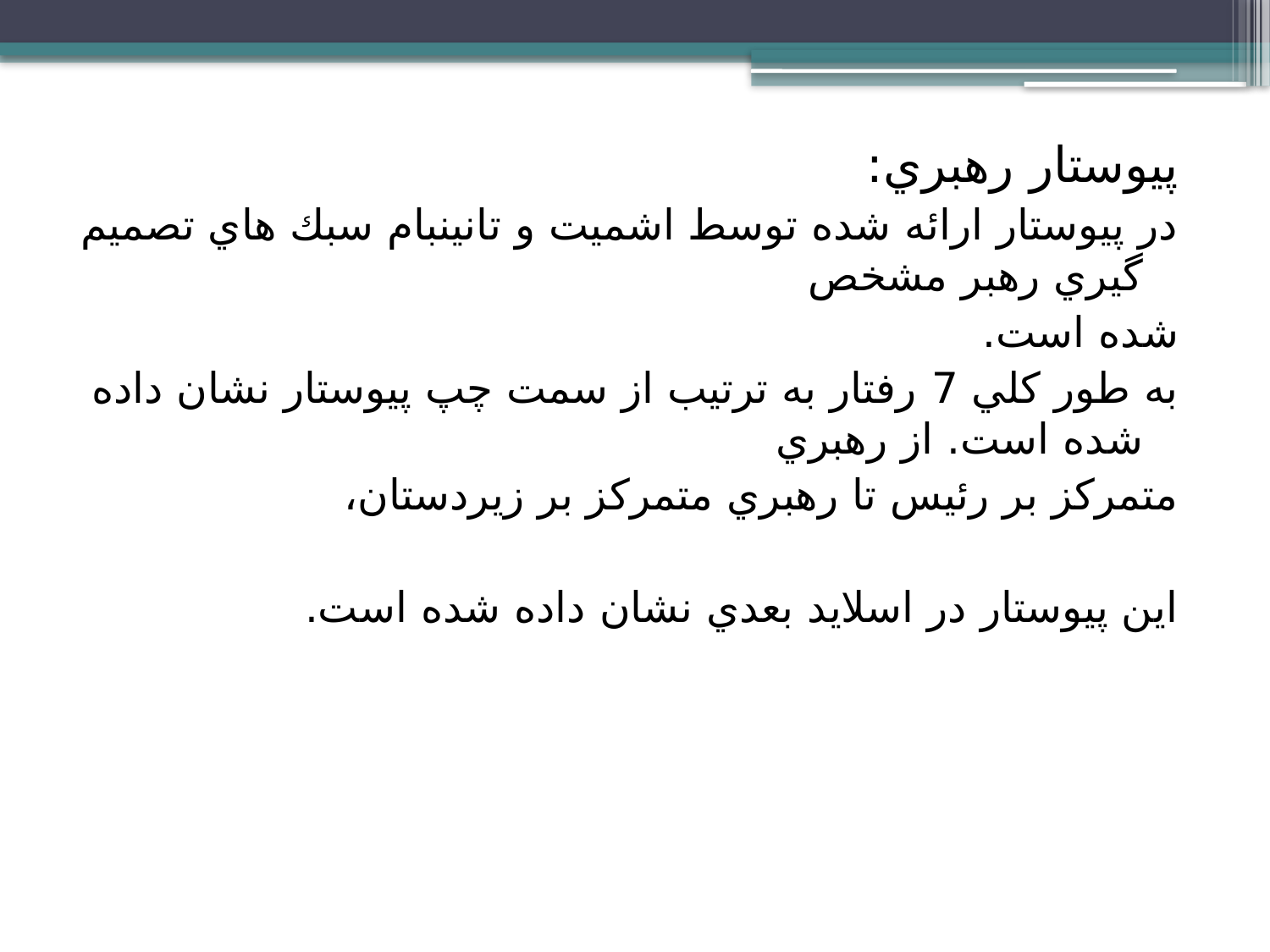

پيوستار رهبري:
در پيوستار ارائه شده توسط اشميت و تانينبام سبك هاي تصميم گيري رهبر مشخص
شده است.
به طور كلي 7 رفتار به ترتيب از سمت چپ پيوستار نشان داده شده است. از رهبري
متمركز بر رئيس تا رهبري متمركز بر زيردستان،

اين پيوستار در اسلايد بعدي نشان داده شده است.